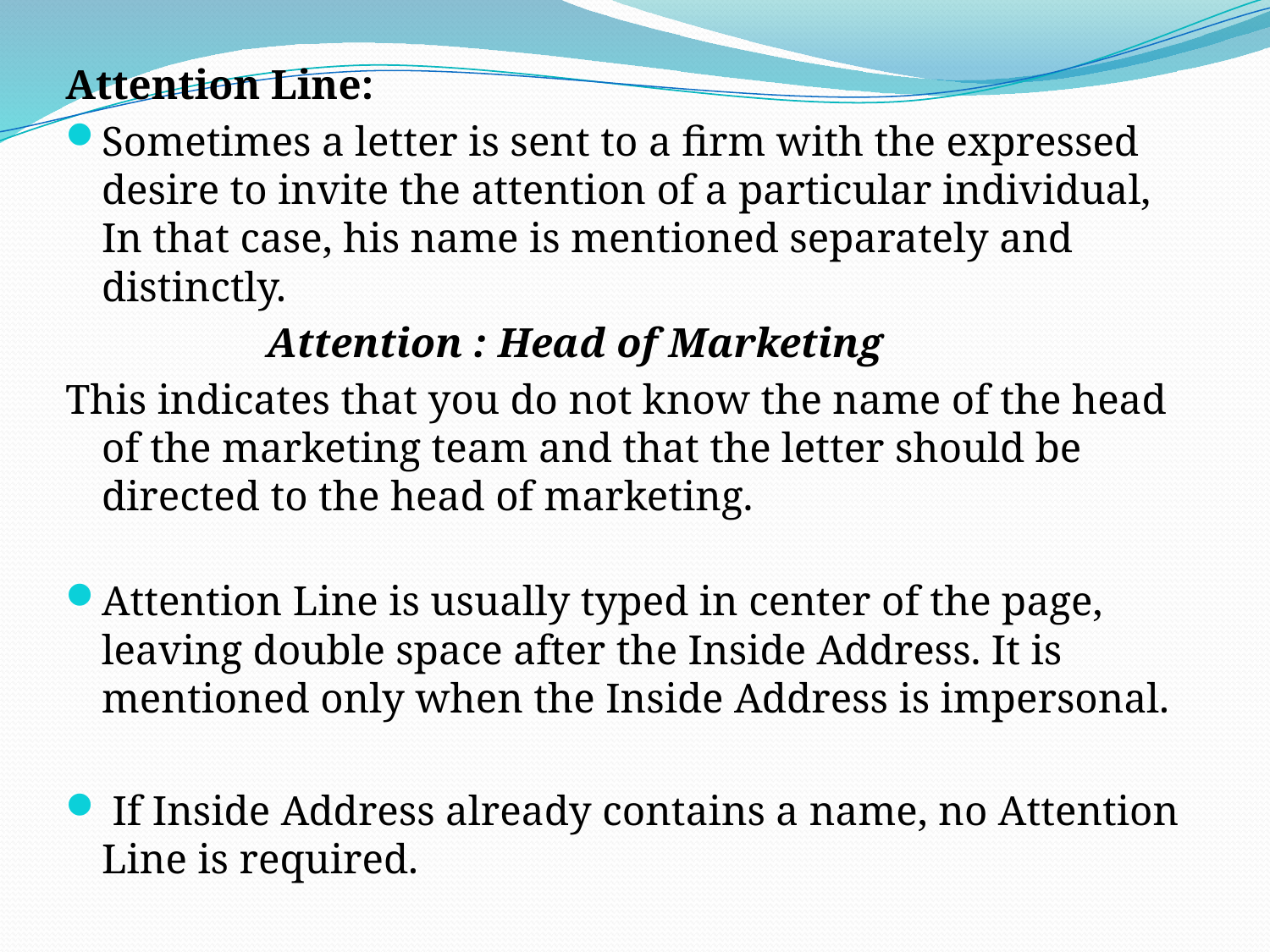

Attention Line:
Sometimes a letter is sent to a firm with the expressed desire to invite the attention of a particular individual, In that case, his name is mentioned separately and distinctly.
                   Attention : Head of Marketing
This indicates that you do not know the name of the head of the marketing team and that the letter should be directed to the head of marketing.
Attention Line is usually typed in center of the page, leaving double space after the Inside Address. It is mentioned only when the Inside Address is impersonal.

 If Inside Address already contains a name, no Attention Line is required.